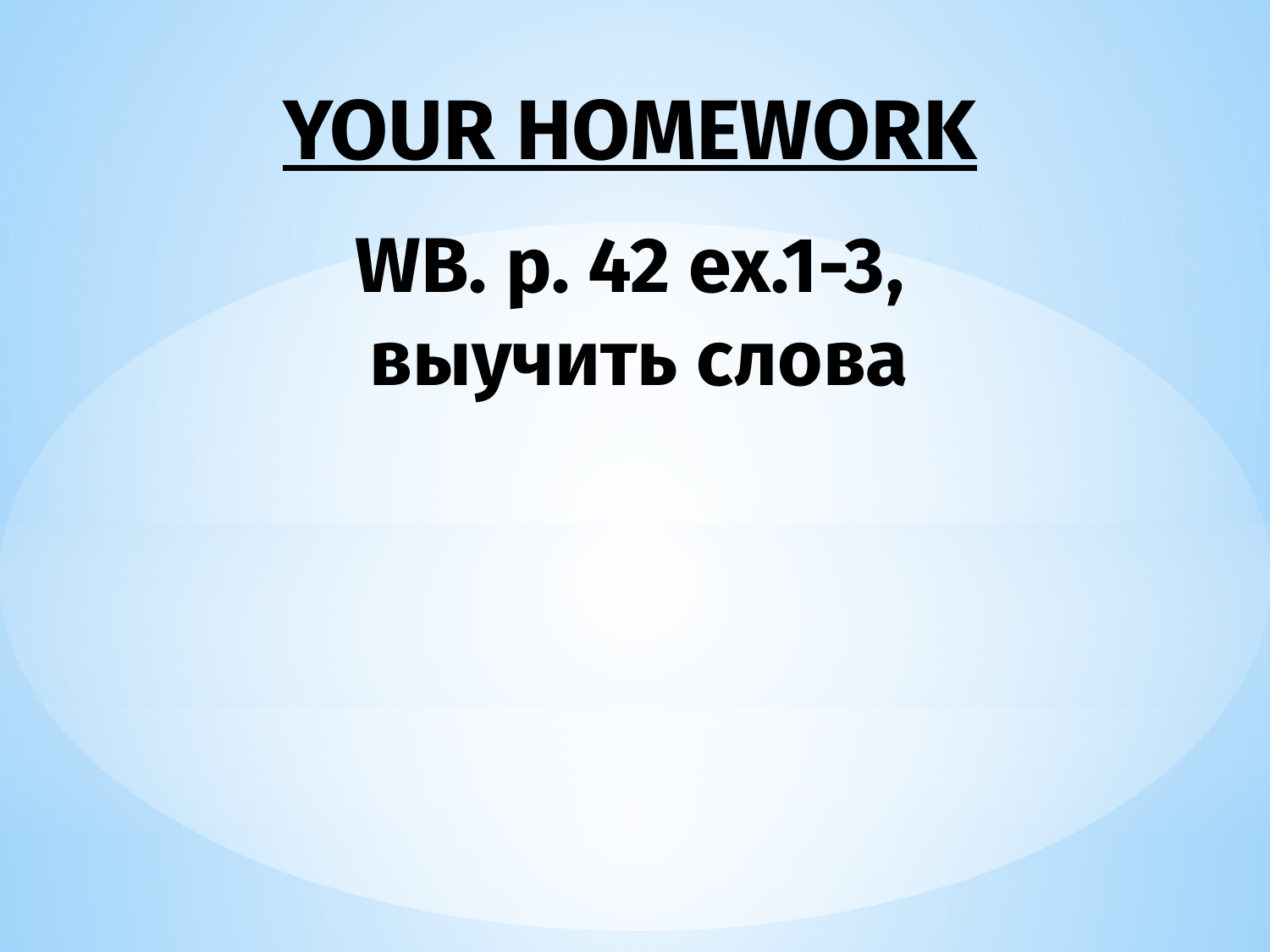

YOUR HOMEWORK

WB. p. 42 ex.1-3,
 выучить слова